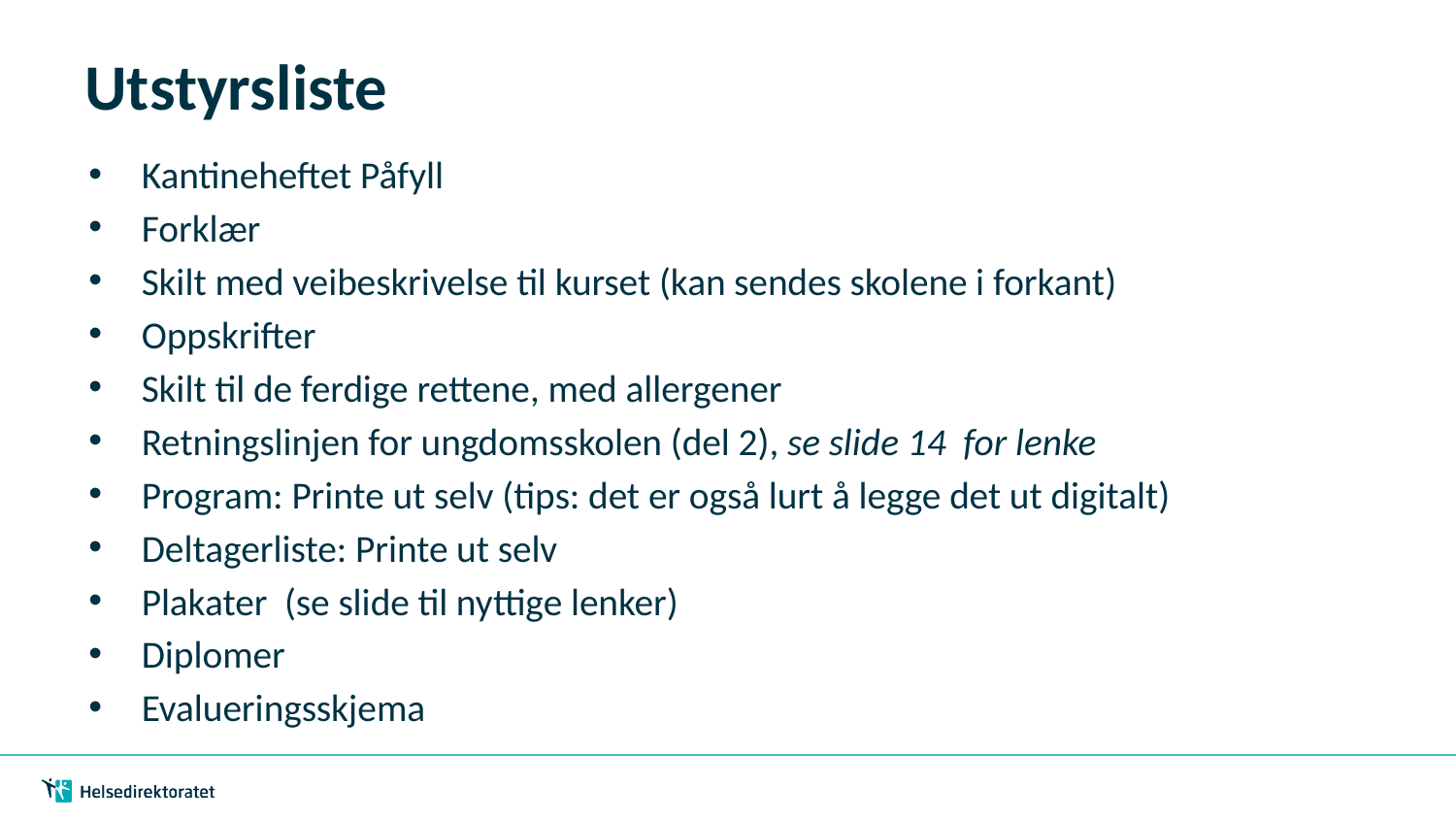

# Utstyrsliste
Kantineheftet Påfyll
Forklær
Skilt med veibeskrivelse til kurset (kan sendes skolene i forkant)
Oppskrifter
Skilt til de ferdige rettene, med allergener
Retningslinjen for ungdomsskolen (del 2), se slide 14  for lenke
Program: Printe ut selv (tips: det er også lurt å legge det ut digitalt)
Deltagerliste: Printe ut selv
Plakater  (se slide til nyttige lenker)
Diplomer
Evalueringsskjema